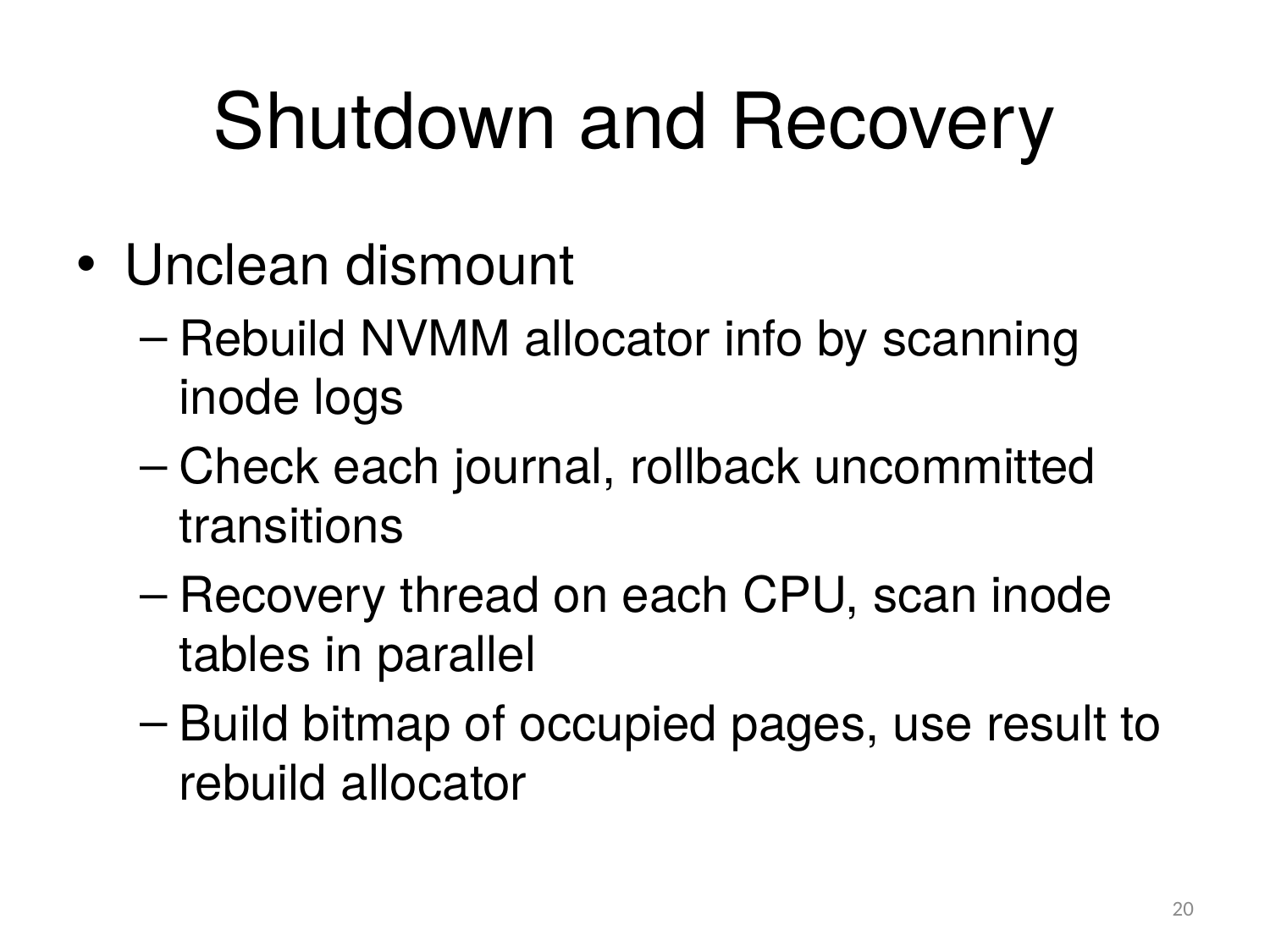

# Shutdown and Recovery
Unclean dismount
Rebuild NVMM allocator info by scanning inode logs
Check each journal, rollback uncommitted transitions
Recovery thread on each CPU, scan inode tables in parallel
Build bitmap of occupied pages, use result to rebuild allocator
20